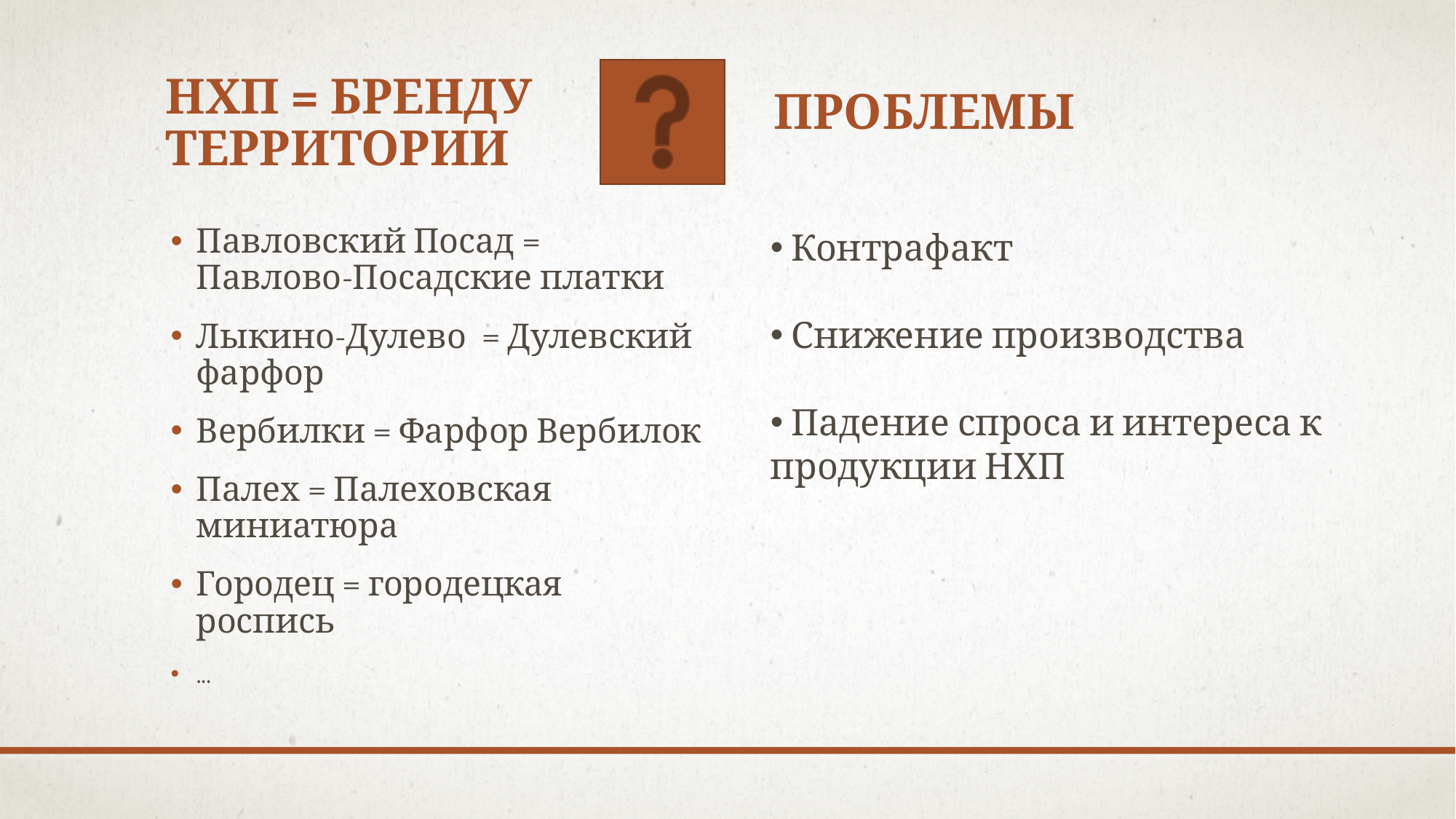

# НХП = бренду территории

Проблемы
Павловский Посад = Павлово-Посадские платки
Лыкино-Дулево  = Дулевский фарфор
Вербилки = Фарфор Вербилок
Палех = Палеховская миниатюра
Городец = городецкая роспись
...
 Контрафакт

 Снижение производства

 Падение спроса и интереса к продукции НХП